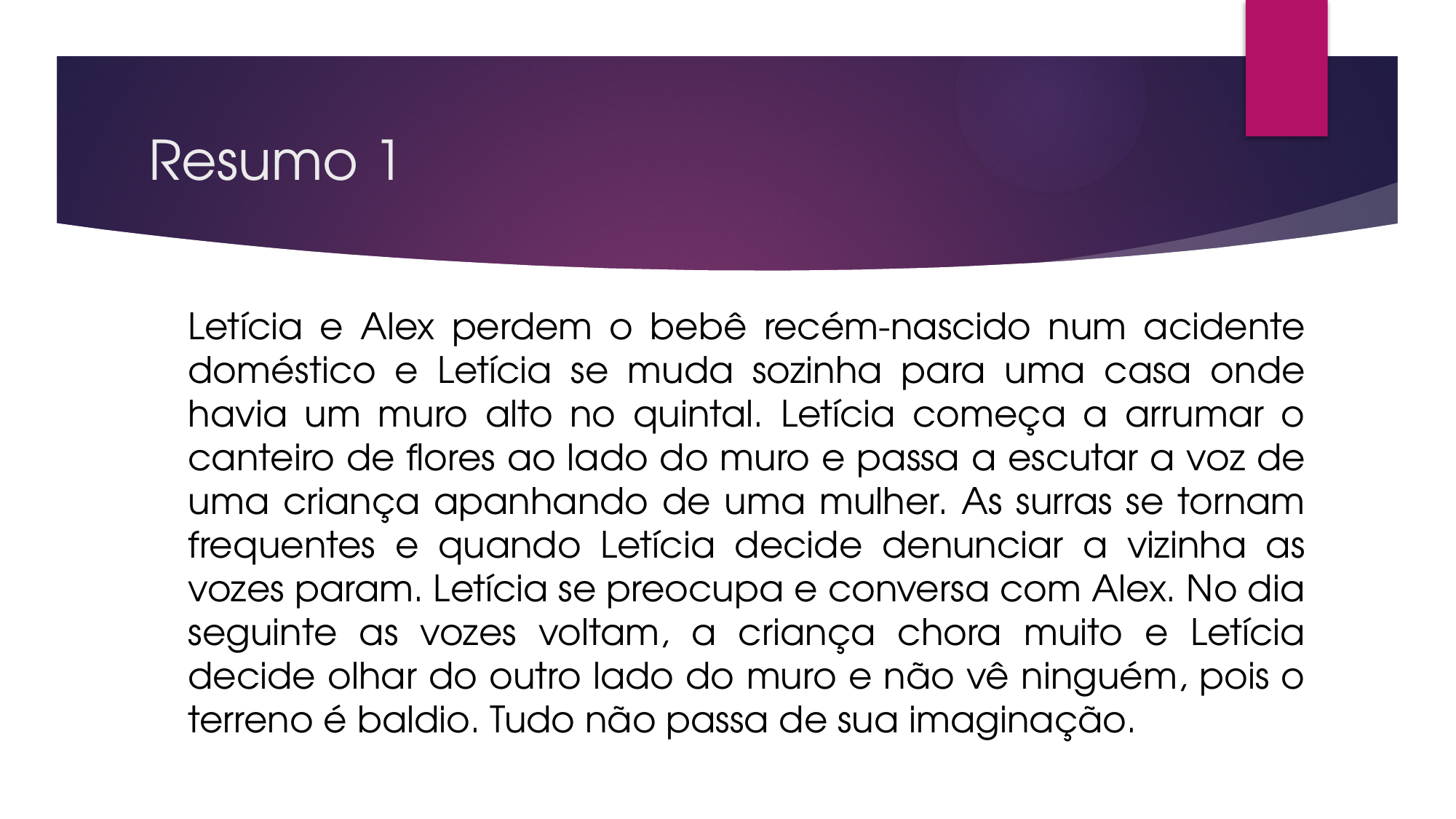

# Resumo 1
Letícia e Alex perdem o bebê recém-nascido num acidente doméstico e Letícia se muda sozinha para uma casa onde havia um muro alto no quintal. Letícia começa a arrumar o canteiro de flores ao lado do muro e passa a escutar a voz de uma criança apanhando de uma mulher. As surras se tornam frequentes e quando Letícia decide denunciar a vizinha as vozes param. Letícia se preocupa e conversa com Alex. No dia seguinte as vozes voltam, a criança chora muito e Letícia decide olhar do outro lado do muro e não vê ninguém, pois o terreno é baldio. Tudo não passa de sua imaginação.